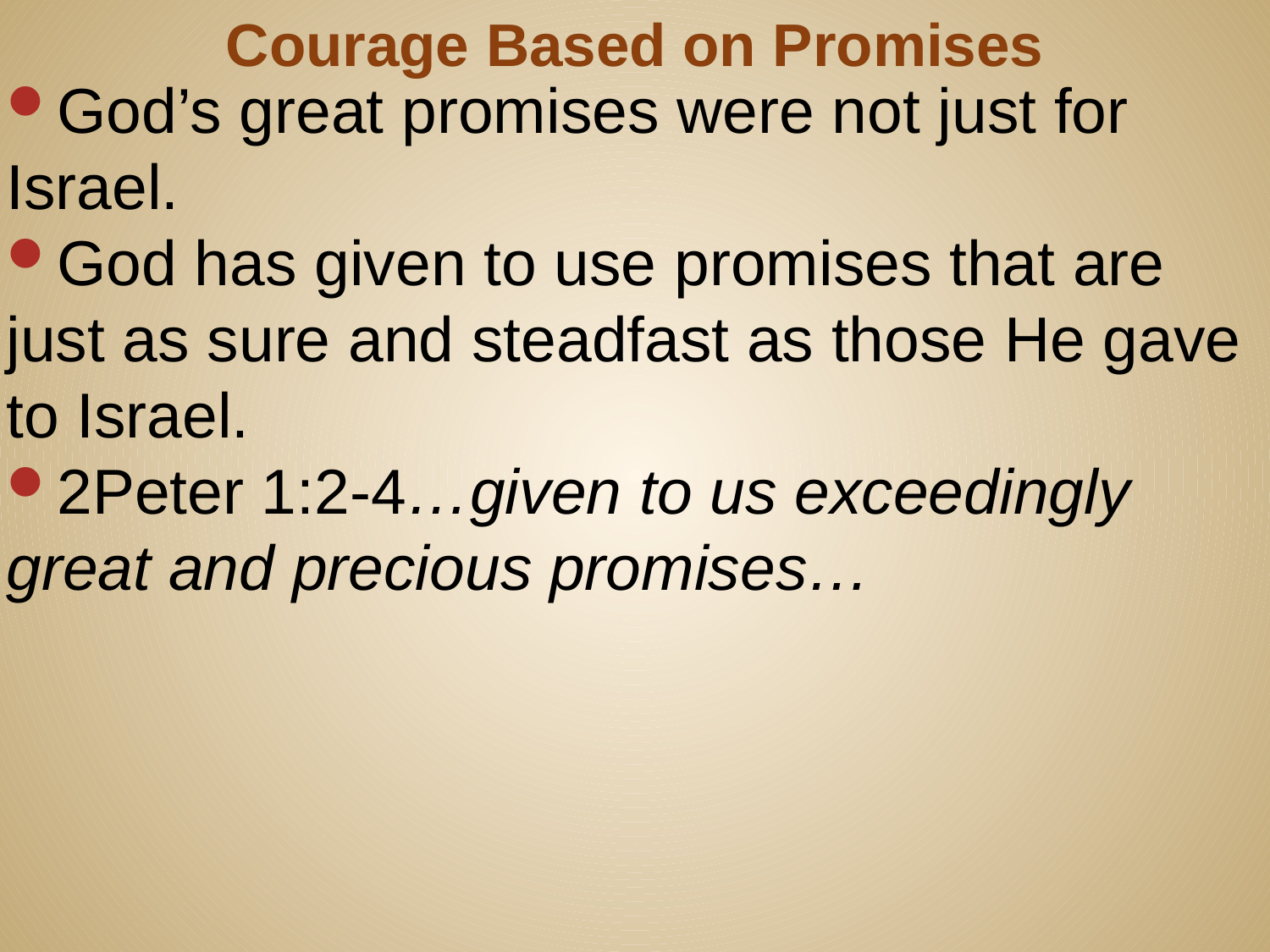

# Courage Based on Promises
God’s great promises were not just for Israel.
God has given to use promises that are just as sure and steadfast as those He gave to Israel.
2Peter 1:2-4…given to us exceedingly great and precious promises…